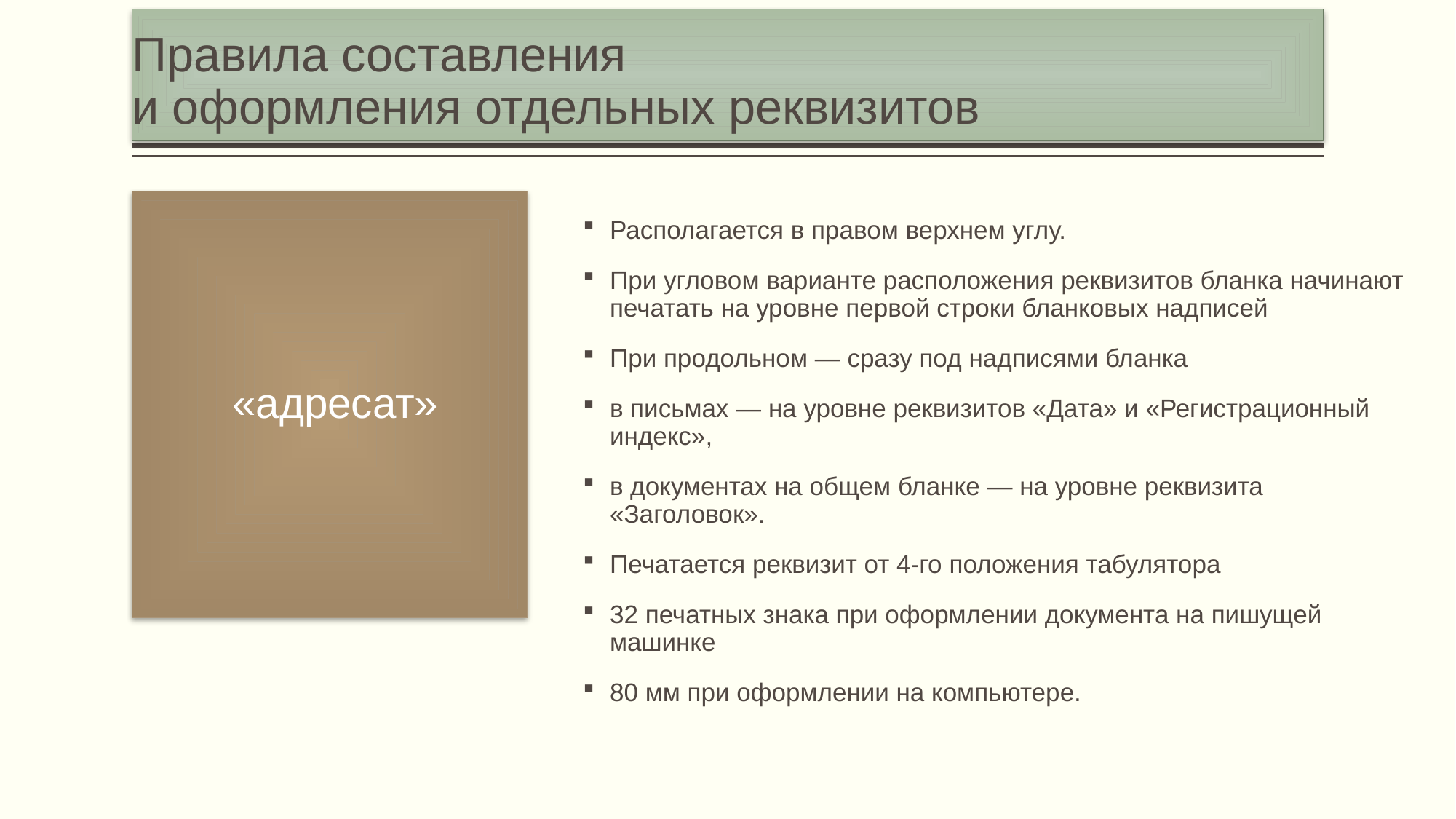

# Правила составления и оформления отдельных реквизитов
 «адресат»
Располагается в правом верхнем углу.
При угловом варианте расположения реквизитов бланка начинают печатать на уровне первой строки бланковых надписей
При продольном — сразу под надписями бланка
в письмах — на уровне реквизитов «Дата» и «Регистрационный индекс»,
в документах на общем бланке — на уровне реквизита «Заголовок».
Печатается реквизит от 4-го положения табулятора
32 печатных знака при оформлении документа на пишущей машинке
80 мм при оформлении на компьютере.